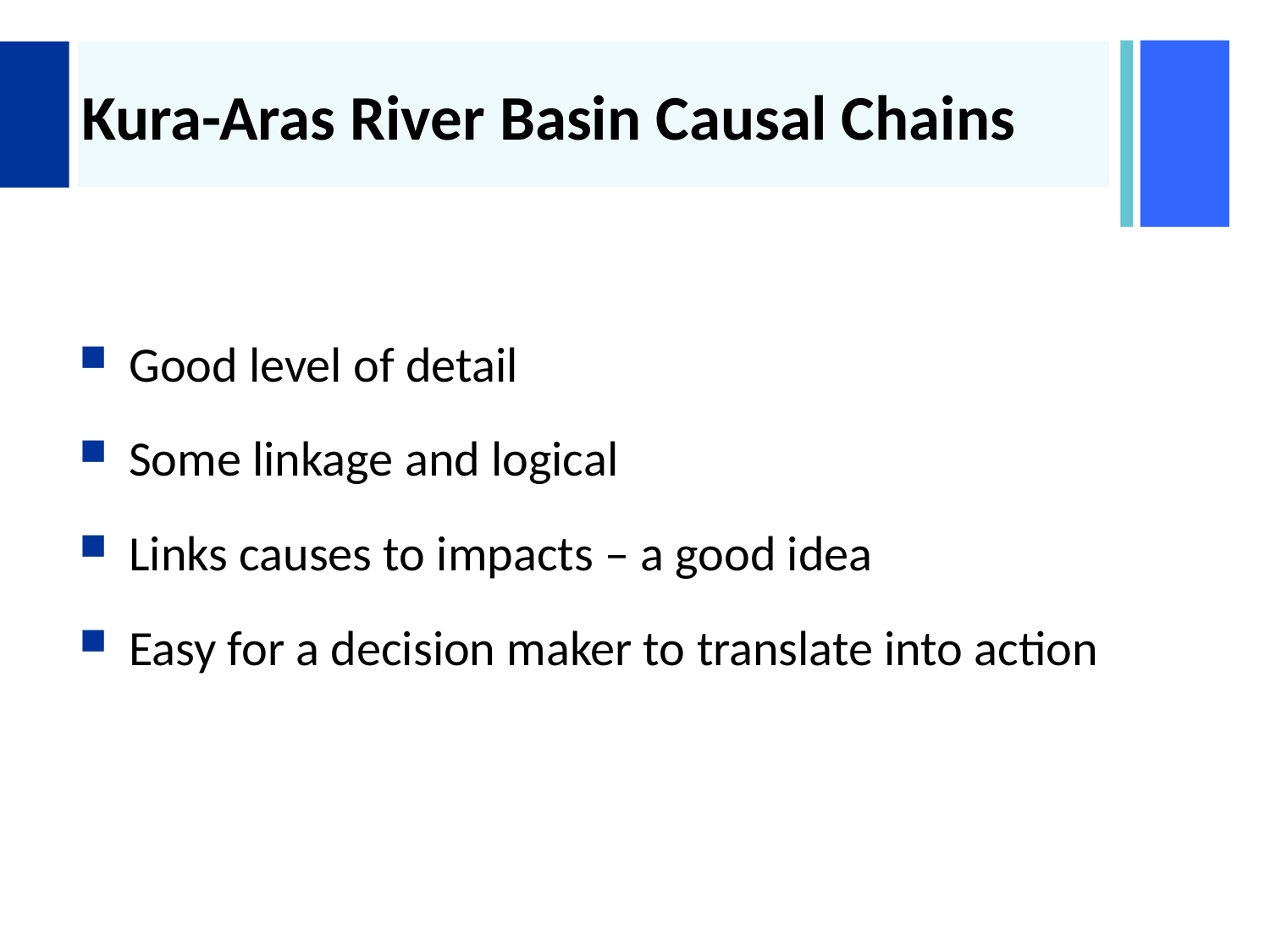

# Kura-Aras River Basin Causal Chains
Good level of detail
Some linkage and logical
Links causes to impacts – a good idea
Easy for a decision maker to translate into action